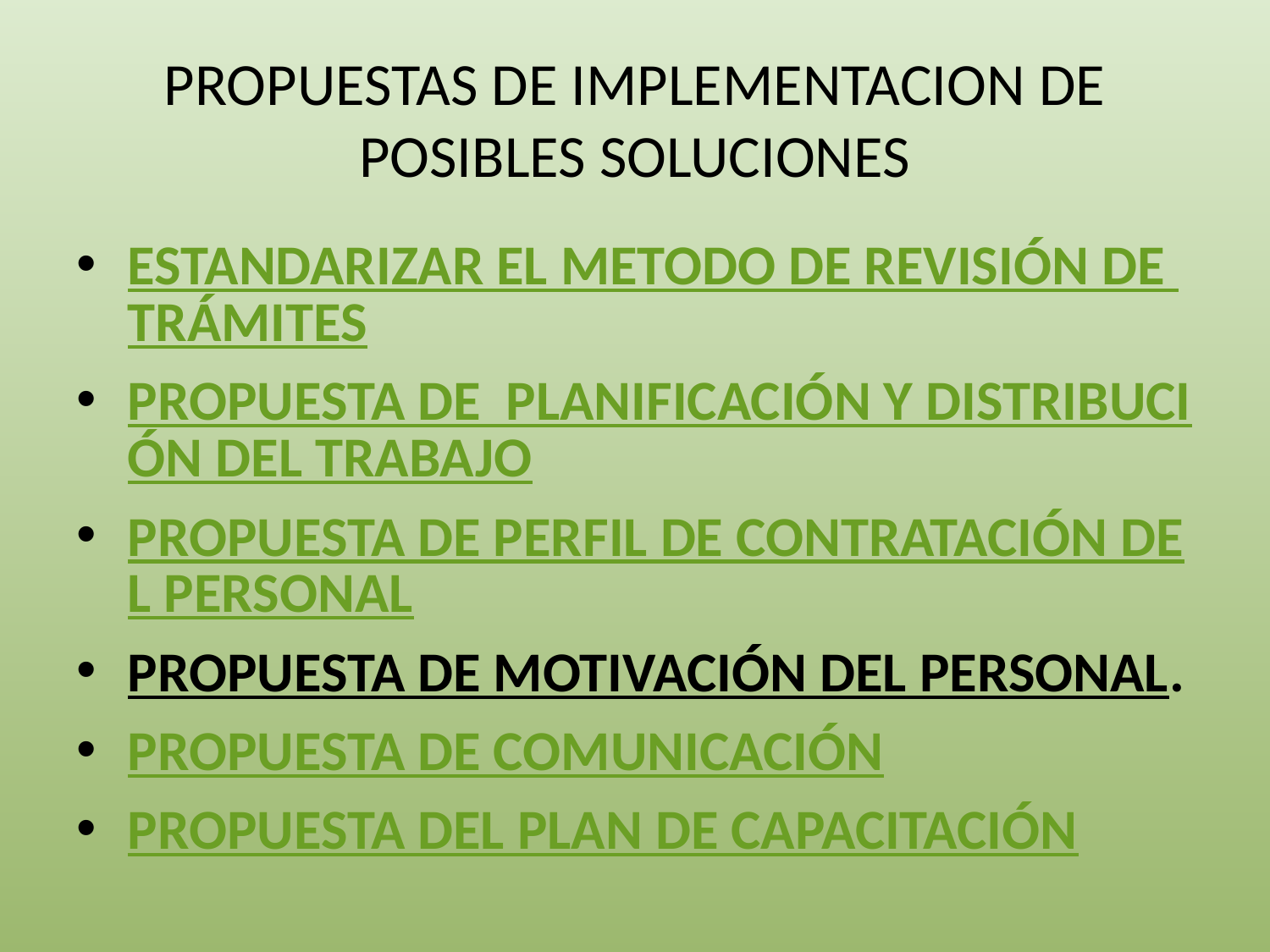

# PROPUESTAS DE IMPLEMENTACION DE POSIBLES SOLUCIONES
ESTANDARIZAR EL METODO DE REVISIÓN DE TRÁMITES
PROPUESTA DE  PLANIFICACIÓN Y DISTRIBUCIÓN DEL TRABAJO
PROPUESTA DE PERFIL DE CONTRATACIÓN DEL PERSONAL
PROPUESTA DE MOTIVACIÓN DEL PERSONAL.
PROPUESTA DE COMUNICACIÓN
PROPUESTA DEL PLAN DE CAPACITACIÓN